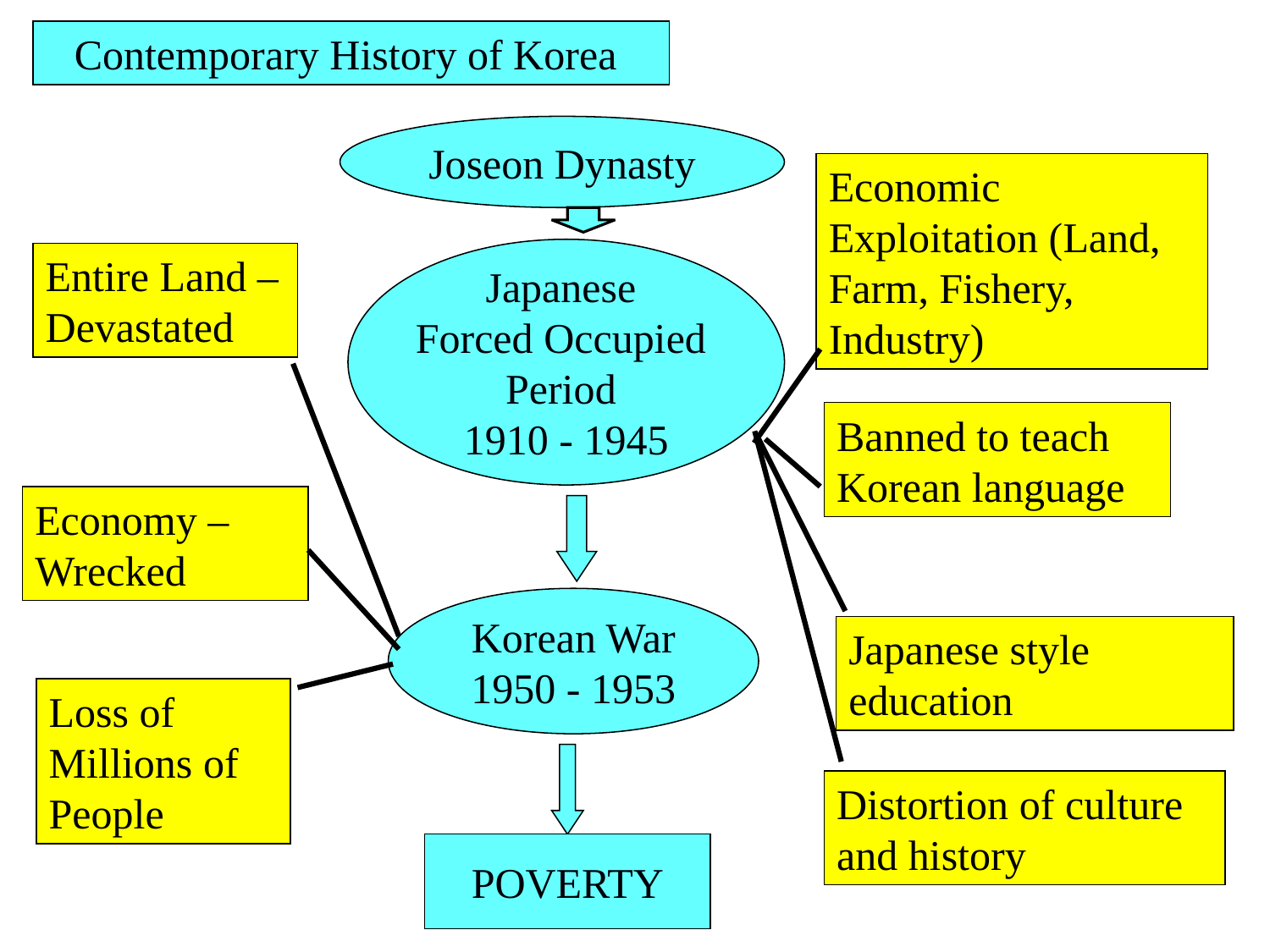

Contemporary History of Korea
Joseon Dynasty
Economic Exploitation (Land, Farm, Fishery, Industry)

Japanese
Forced Occupied
Period
1910 - 1945
Entire Land – Devastated

Banned to teach Korean language

Economy – Wrecked

Korean War
1950 - 1953
Japanese style education

Loss of Millions of People

Distortion of culture and history
POVERTY